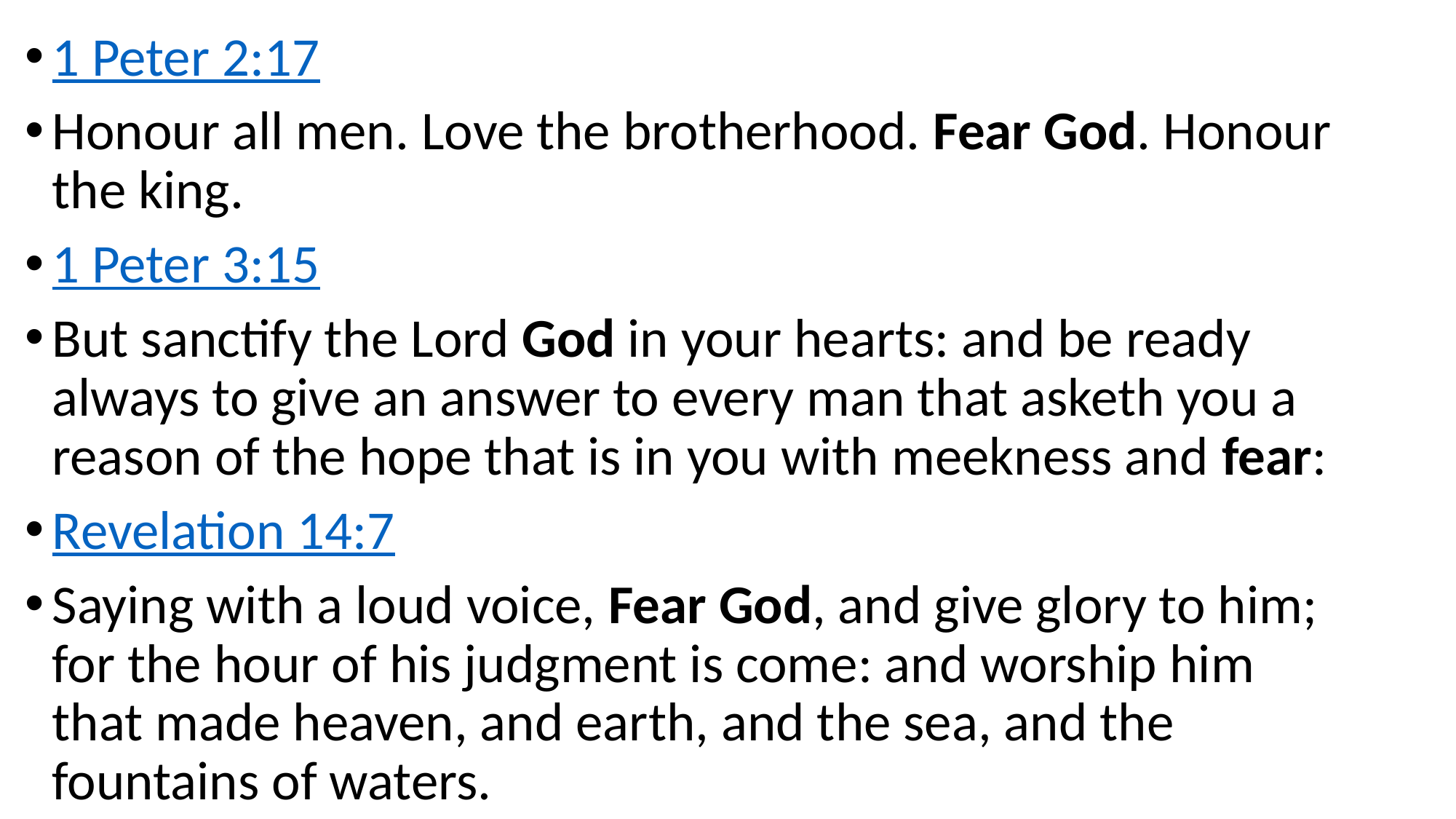

1 Peter 2:17
Honour all men. Love the brotherhood. Fear God. Honour the king.
1 Peter 3:15
But sanctify the Lord God in your hearts: and be ready always to give an answer to every man that asketh you a reason of the hope that is in you with meekness and fear:
Revelation 14:7
Saying with a loud voice, Fear God, and give glory to him; for the hour of his judgment is come: and worship him that made heaven, and earth, and the sea, and the fountains of waters.